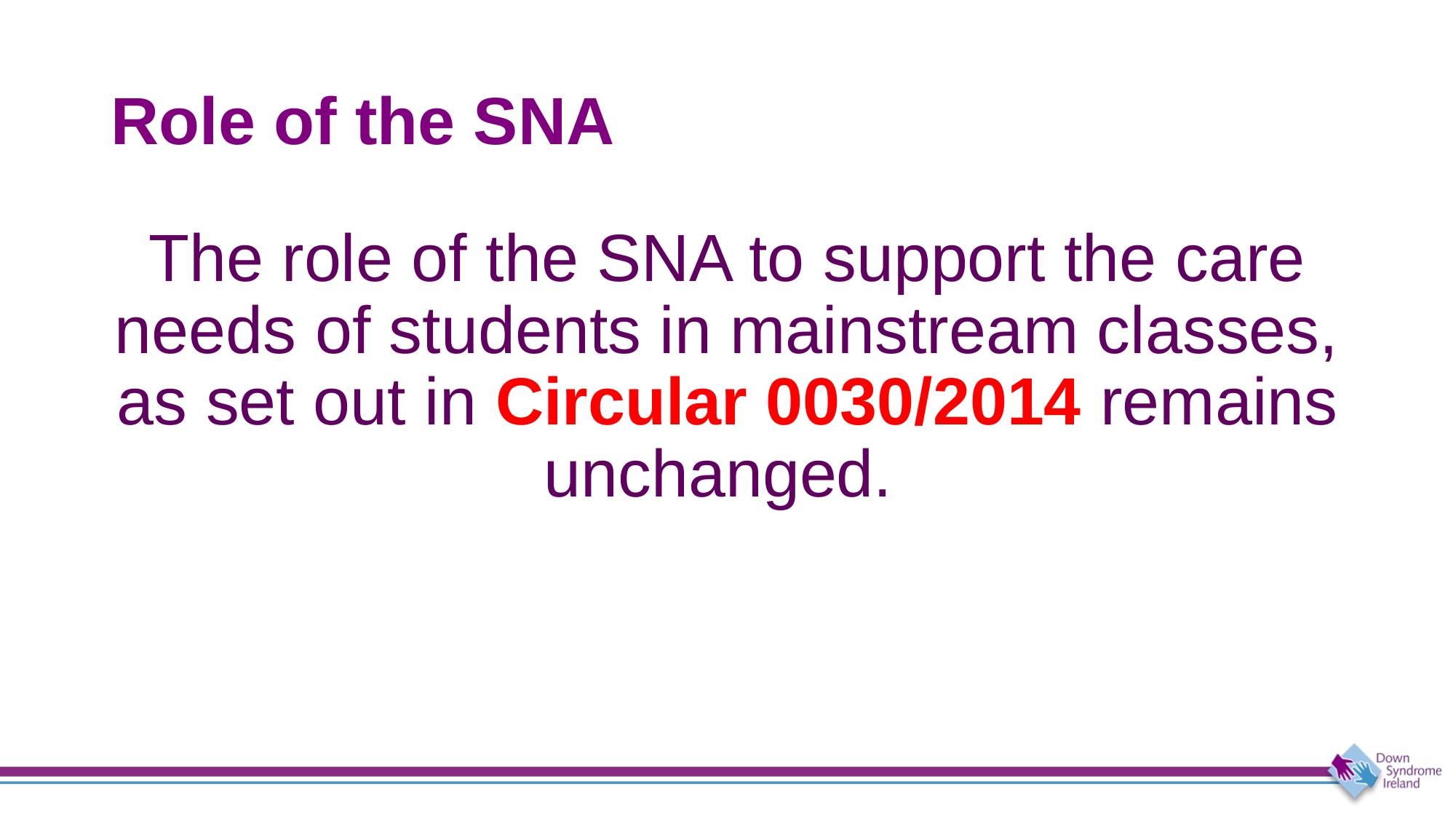

# Role of the SNA
The role of the SNA to support the care needs of students in mainstream classes, as set out in Circular 0030/2014 remains unchanged.